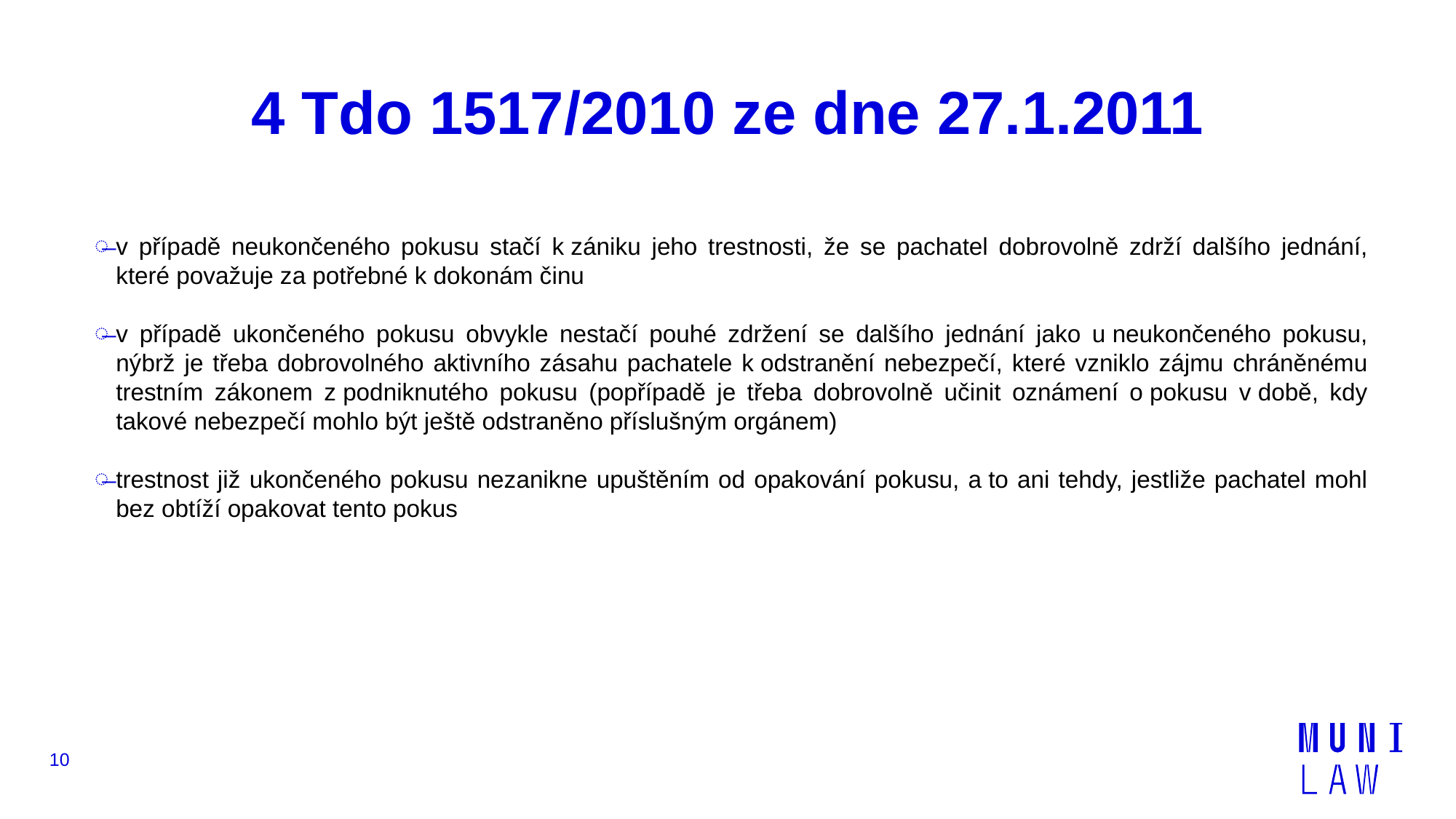

# 4 Tdo 1517/2010 ze dne 27.1.2011

v případě neukončeného pokusu stačí k zániku jeho trestnosti, že se pachatel dobrovolně zdrží dalšího jednání, které považuje za potřebné k dokonám činu

v případě ukončeného pokusu obvykle nestačí pouhé zdržení se dalšího jednání jako u neukončeného pokusu, nýbrž je třeba dobrovolného aktivního zásahu pachatele k odstranění nebezpečí, které vzniklo zájmu chráněnému trestním zákonem z podniknutého pokusu (popřípadě je třeba dobrovolně učinit oznámení o pokusu v době, kdy takové nebezpečí mohlo být ještě odstraněno příslušným orgánem)

trestnost již ukončeného pokusu nezanikne upuštěním od opakování pokusu, a to ani tehdy, jestliže pachatel mohl bez obtíží opakovat tento pokus

10